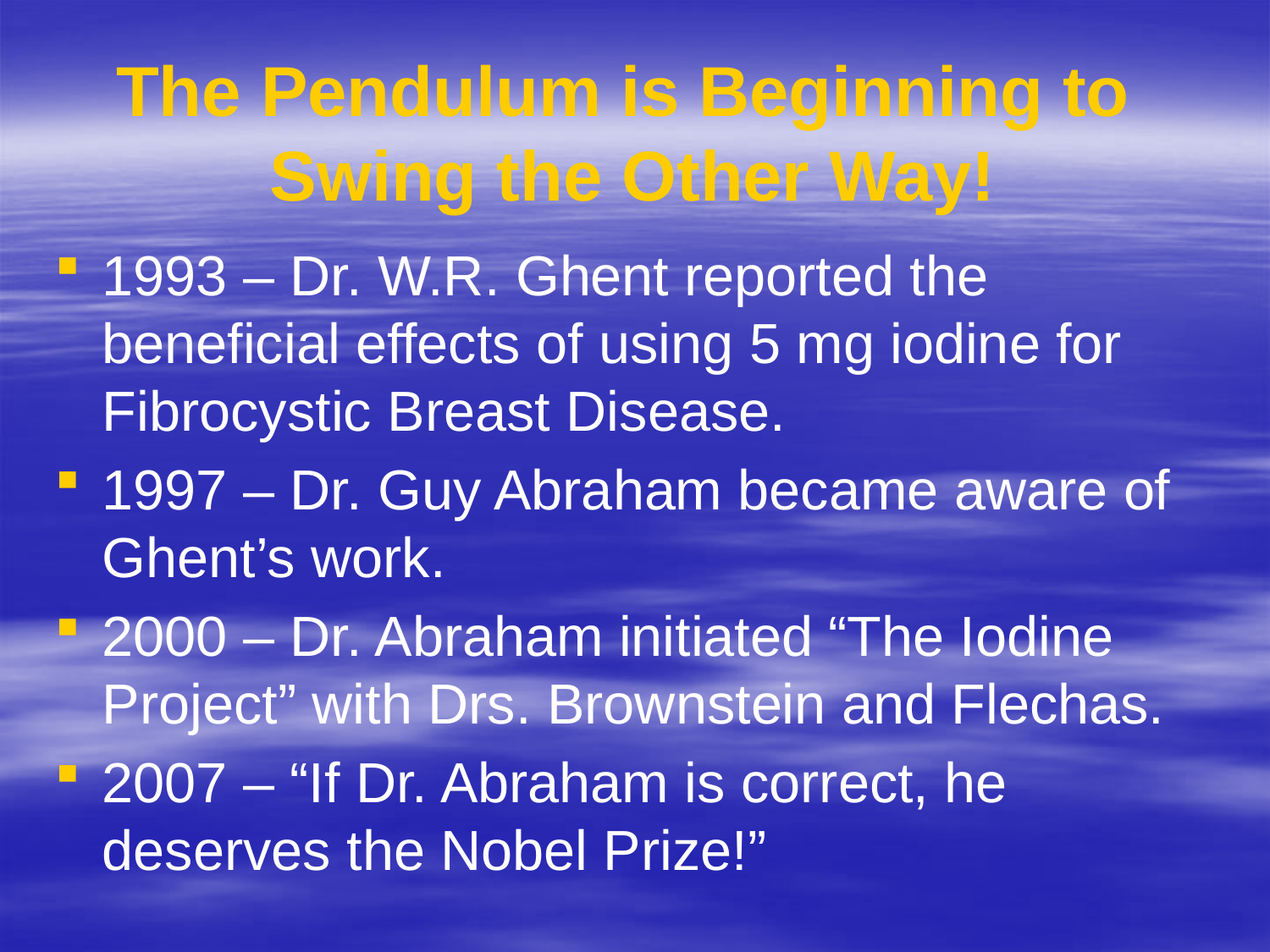

# The Pendulum is Beginning to Swing the Other Way!
1993 – Dr. W.R. Ghent reported the beneficial effects of using 5 mg iodine for Fibrocystic Breast Disease.
1997 – Dr. Guy Abraham became aware of Ghent’s work.
2000 – Dr. Abraham initiated “The Iodine Project” with Drs. Brownstein and Flechas.
2007 – “If Dr. Abraham is correct, he deserves the Nobel Prize!”